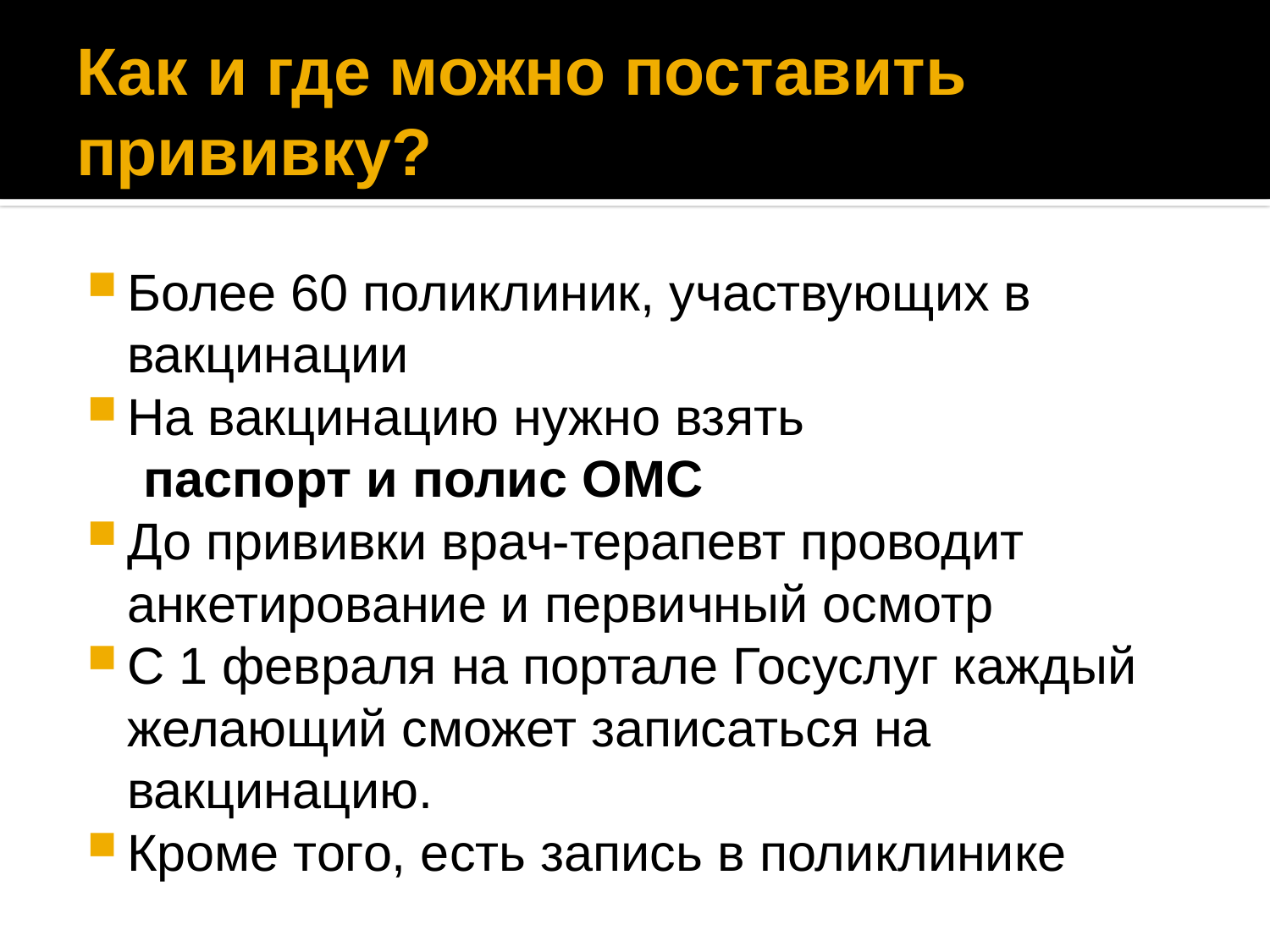

# Как и где можно поставить прививку?
Более 60 поликлиник, участвующих в вакцинации
На вакцинацию нужно взять
    паспорт и полис ОМС
До прививки врач-терапевт проводит анкетирование и первичный осмотр
С 1 февраля на портале Госуслуг каждый желающий сможет записаться на вакцинацию.
Кроме того, есть запись в поликлинике